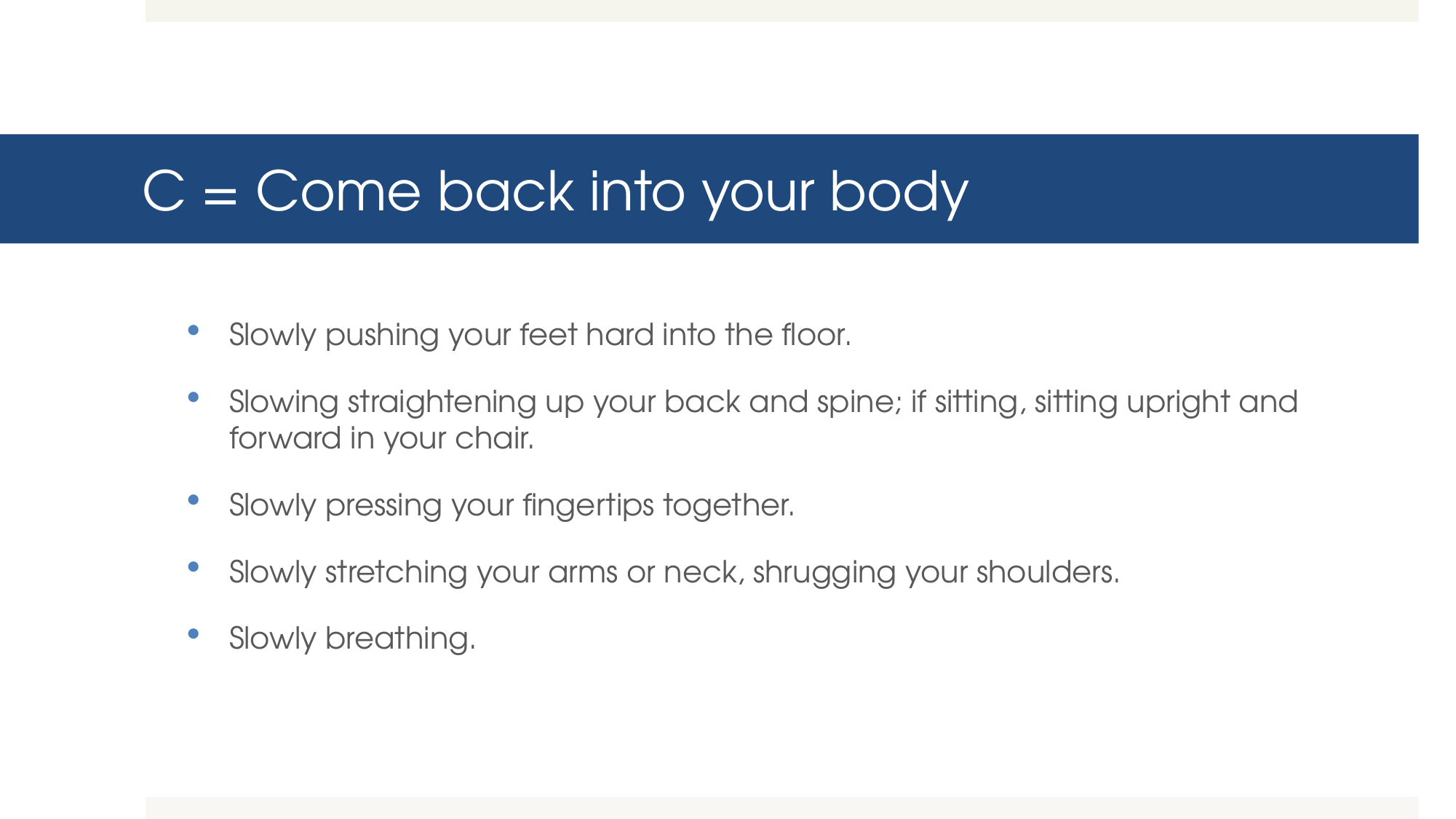

# C = Come back into your body
Slowly pushing your feet hard into the floor.
Slowing straightening up your back and spine; if sitting, sitting upright and forward in your chair.
Slowly pressing your fingertips together.
Slowly stretching your arms or neck, shrugging your shoulders.
Slowly breathing.